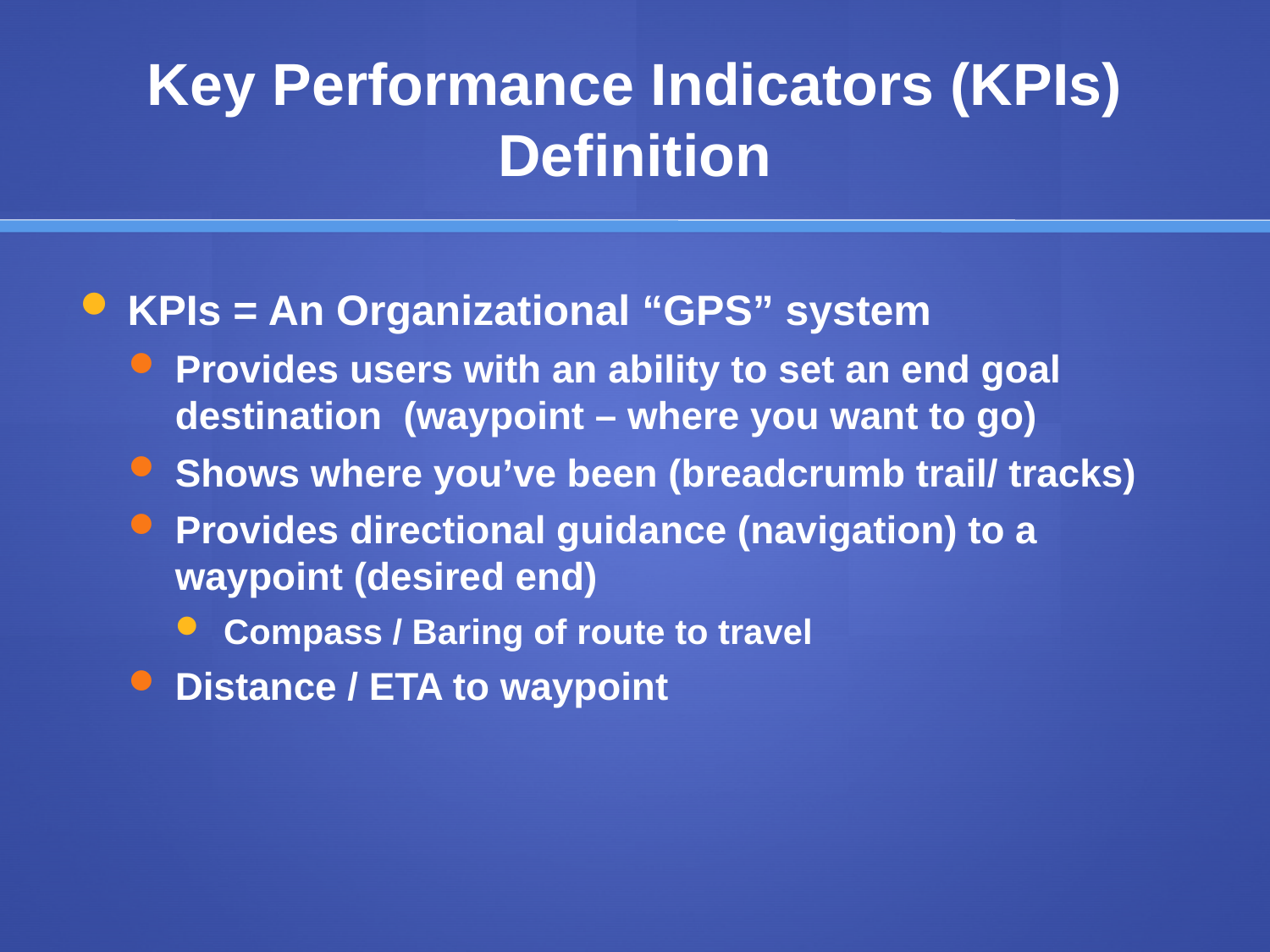

# Key Performance Indicators (KPIs) Definition
KPIs = An Organizational “GPS” system
Provides users with an ability to set an end goal destination  (waypoint – where you want to go)
Shows where you’ve been (breadcrumb trail/ tracks)
Provides directional guidance (navigation) to a waypoint (desired end)
Compass / Baring of route to travel
Distance / ETA to waypoint